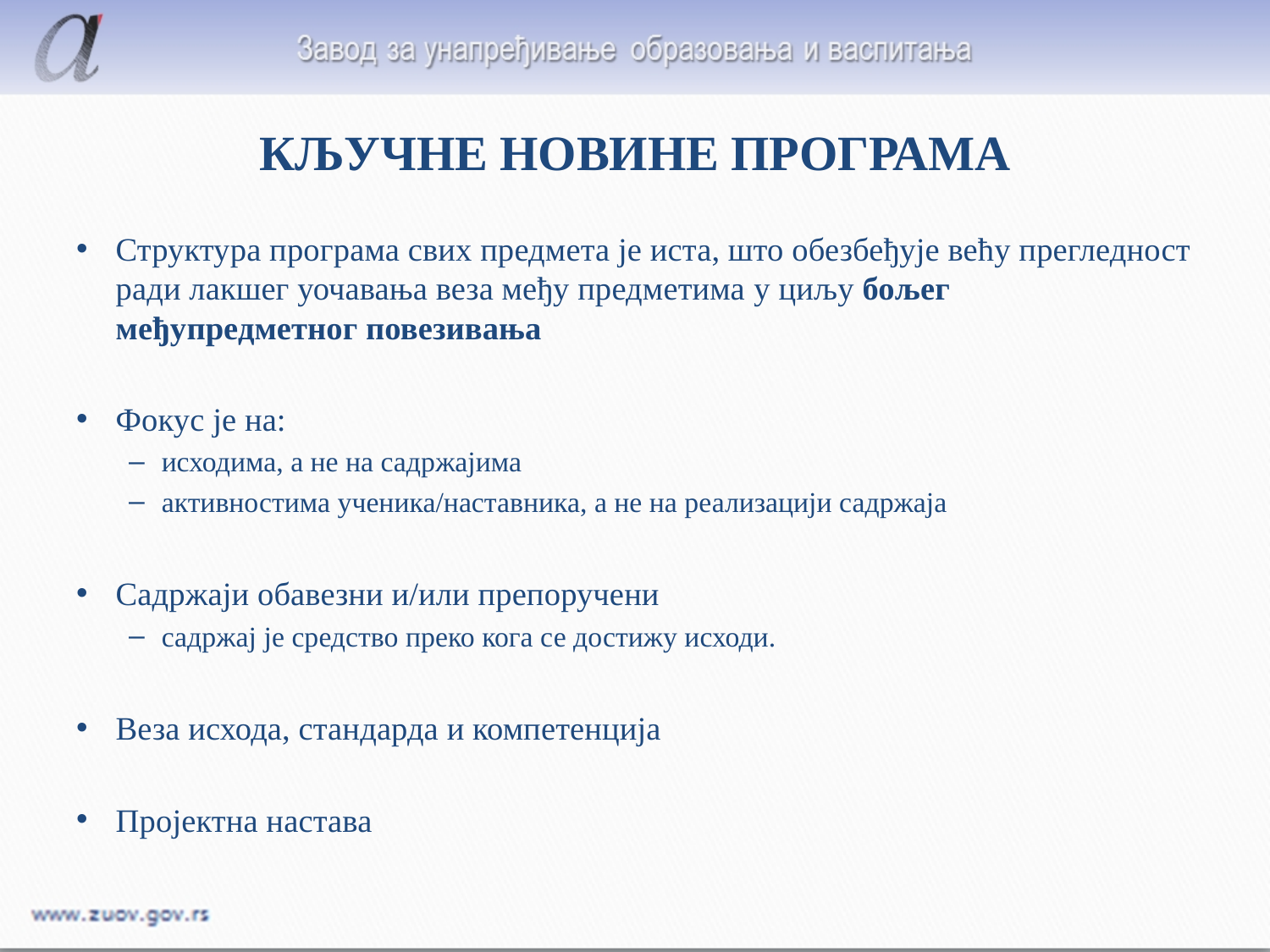

# КЉУЧНЕ НОВИНЕ ПРОГРАМА
Структура програма свих предмета је иста, што обезбеђује већу прегледност ради лакшег уочавања веза међу предметима у циљу бољег међупредметног повезивања

Фокус је на:
исходима, а не на садржајима
активностима ученика/наставника, а не на реализацији садржаја

Садржаји обавезни и/или препоручени
садржај је средство преко кога се достижу исходи.

Веза исхода, стандарда и компетенција

Пројектна настава